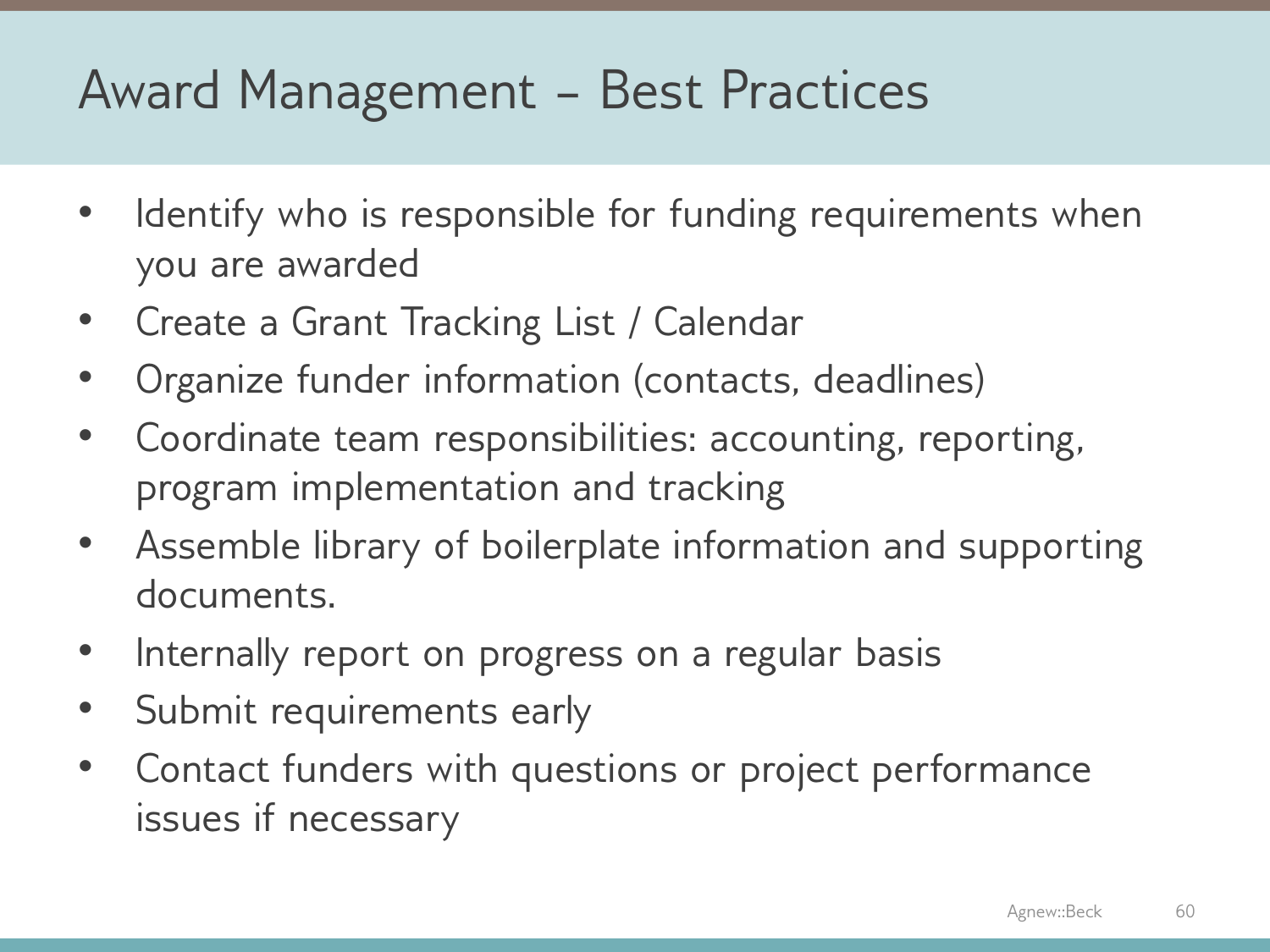

# Award Management – Best Practices
Identify who is responsible for funding requirements when you are awarded
Create a Grant Tracking List / Calendar
Organize funder information (contacts, deadlines)
Coordinate team responsibilities: accounting, reporting, program implementation and tracking
Assemble library of boilerplate information and supporting documents.
Internally report on progress on a regular basis
Submit requirements early
Contact funders with questions or project performance issues if necessary

Agnew::Beck
60